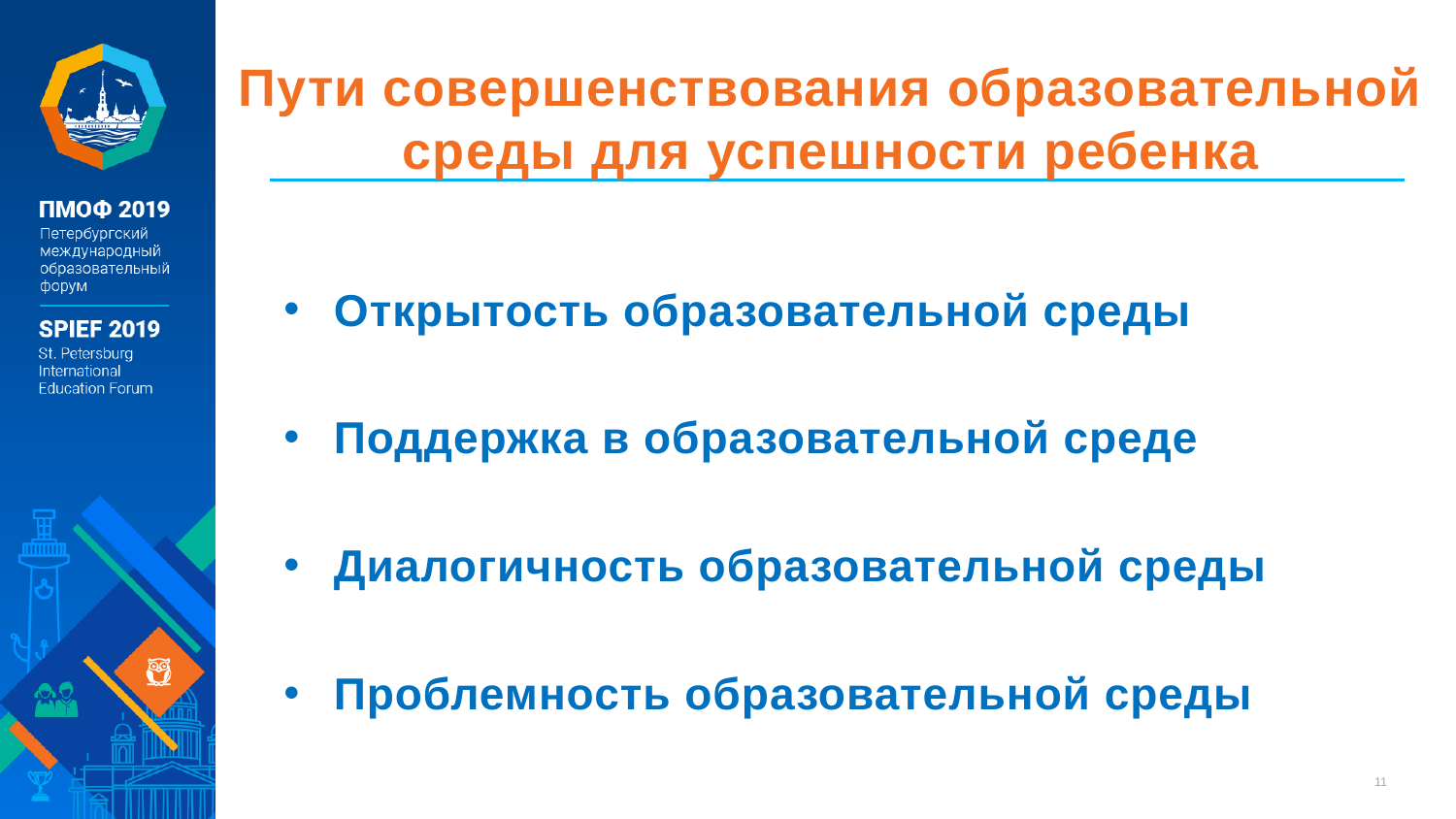

# Пути совершенствования образовательной среды для успешности ребенка

Открытость образовательной среды

Поддержка в образовательной среде

Диалогичность образовательной среды

Проблемность образовательной среды
11